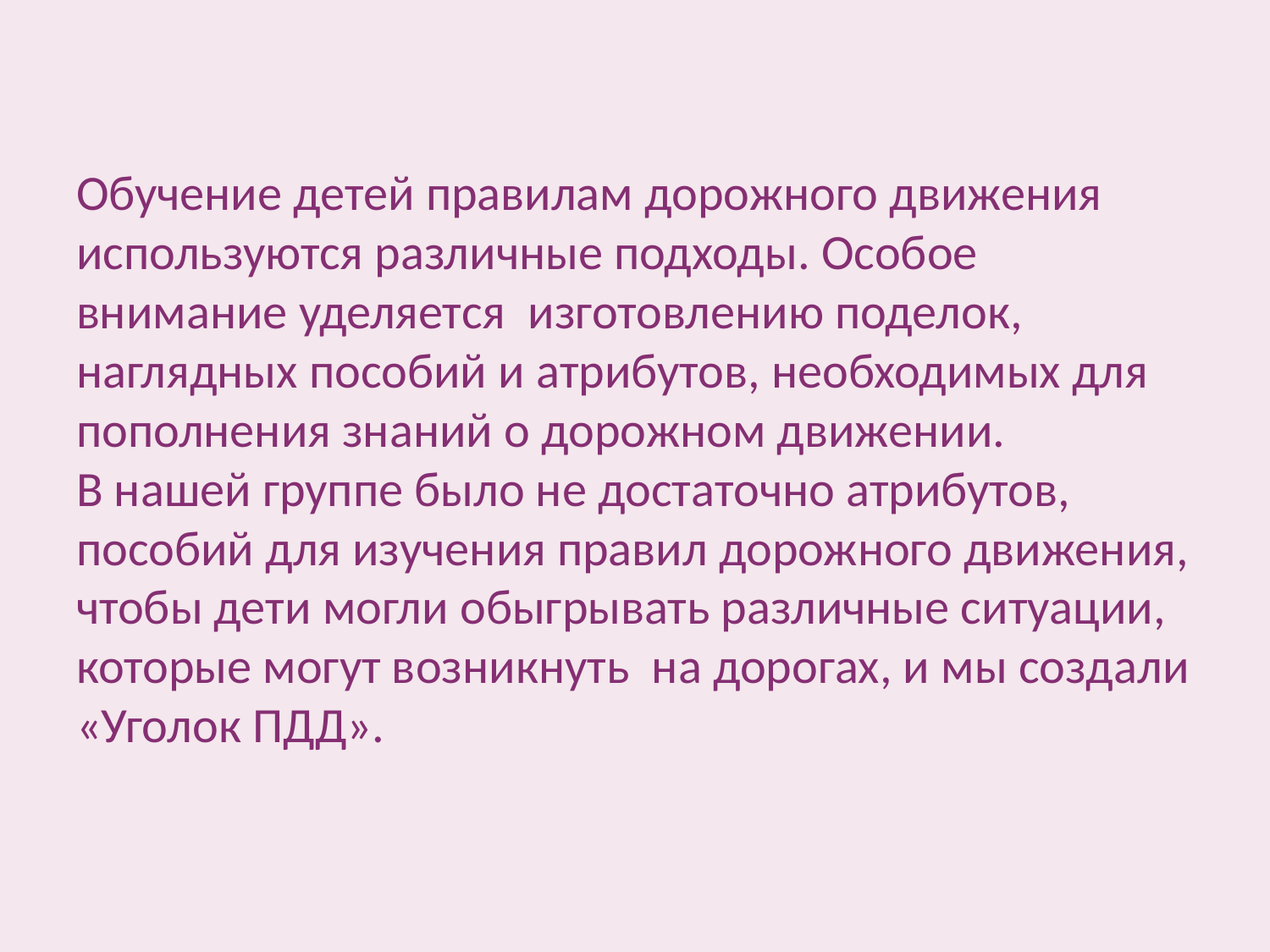

# Обучение детей правилам дорожного движения используются различные подходы. Особое внимание уделяется  изготовлению поделок, наглядных пособий и атрибутов, необходимых для пополнения знаний о дорожном движении. В нашей группе было не достаточно атрибутов, пособий для изучения правил дорожного движения, чтобы дети могли обыгрывать различные ситуации, которые могут возникнуть  на дорогах, и мы создали «Уголок ПДД».